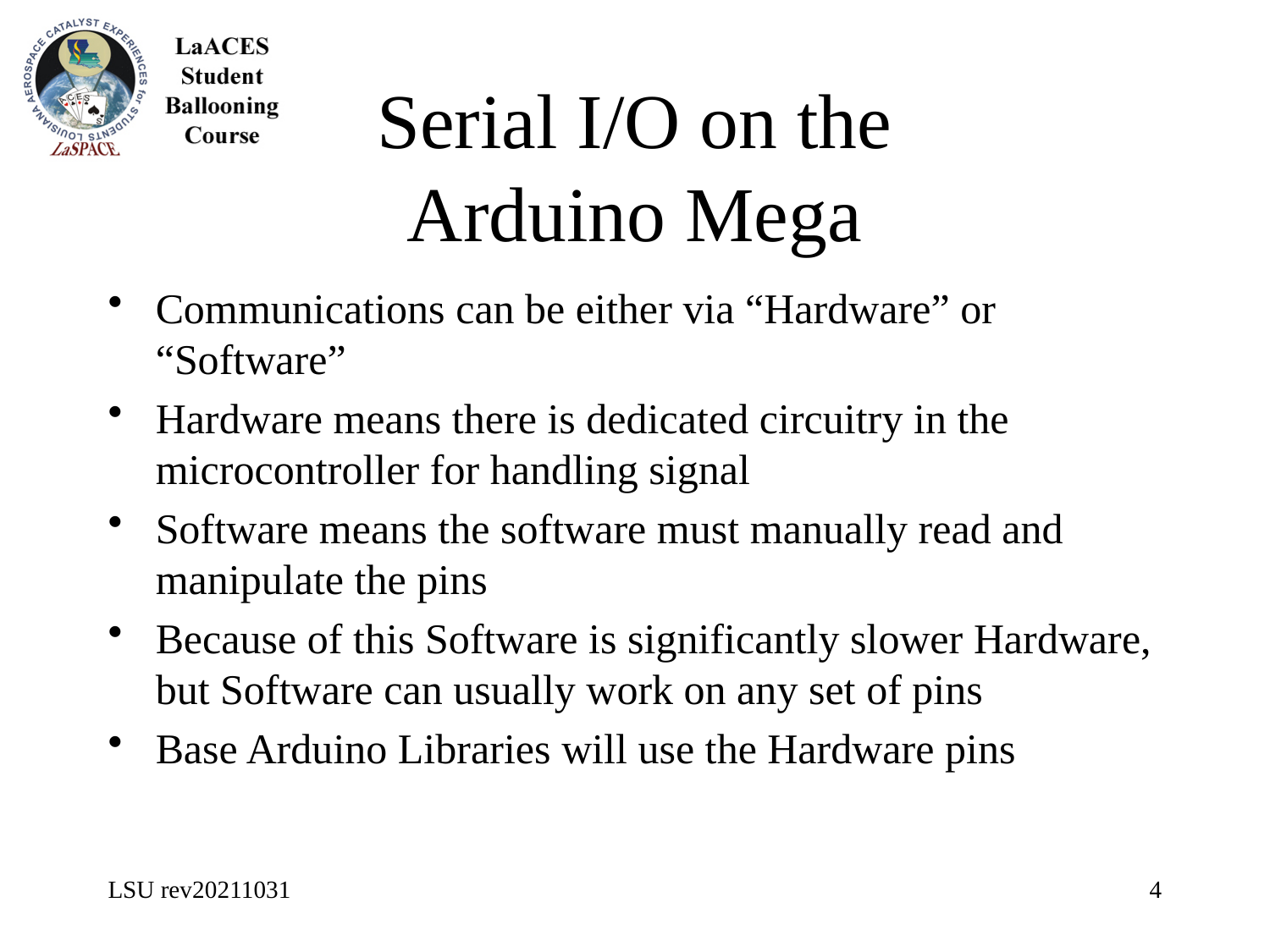

# Serial I/O on the Arduino Mega
Communications can be either via “Hardware” or “Software”
Hardware means there is dedicated circuitry in the microcontroller for handling signal
Software means the software must manually read and manipulate the pins
Because of this Software is significantly slower Hardware, but Software can usually work on any set of pins
Base Arduino Libraries will use the Hardware pins
LSU rev20211031
4